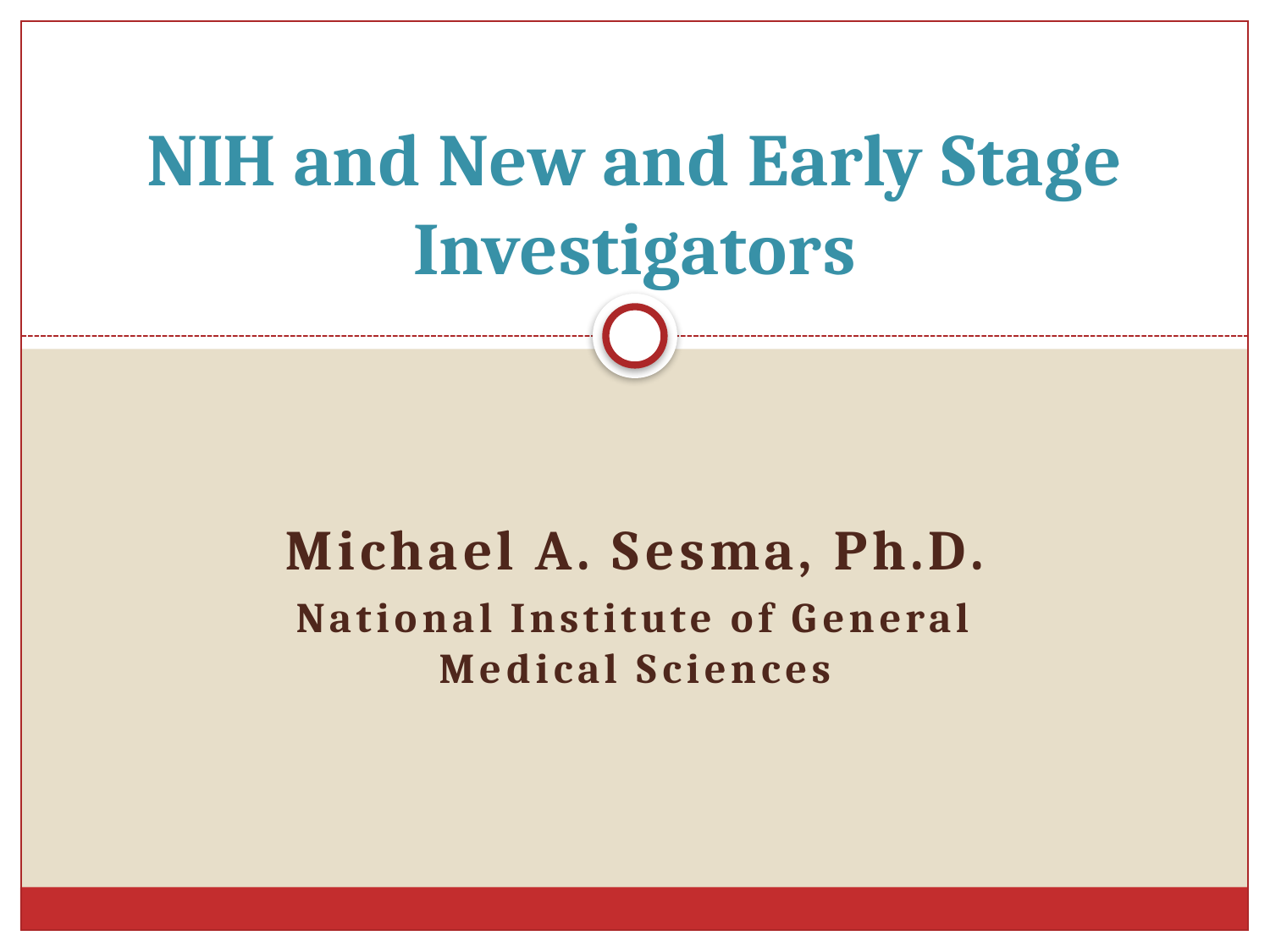

# NIH and New and Early Stage Investigators
Michael A. Sesma, Ph.D.
National Institute of General Medical Sciences